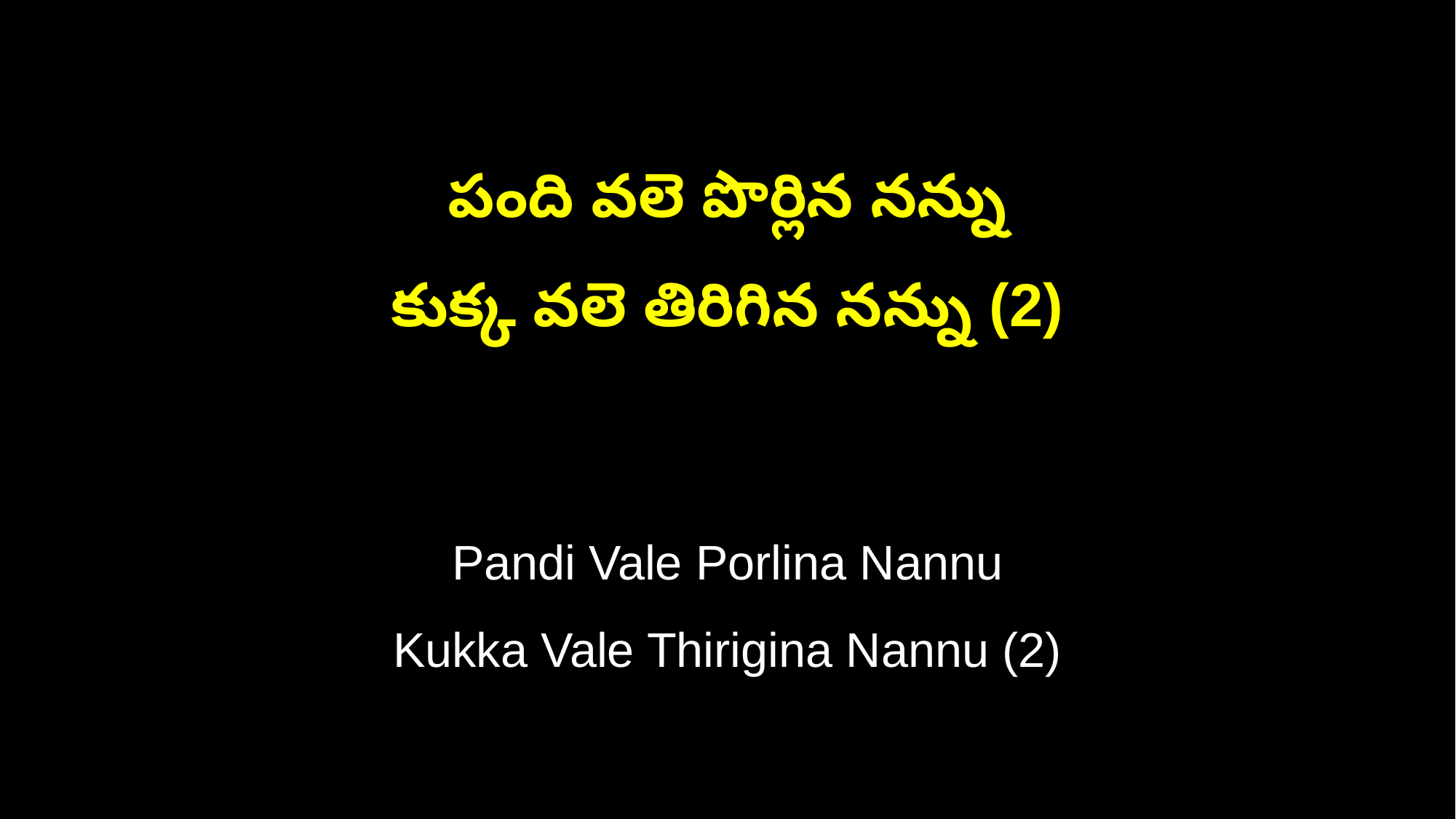

పంది వలె పొర్లిన నన్ను
కుక్క వలె తిరిగిన నన్ను (2)
Pandi Vale Porlina Nannu
Kukka Vale Thirigina Nannu (2)